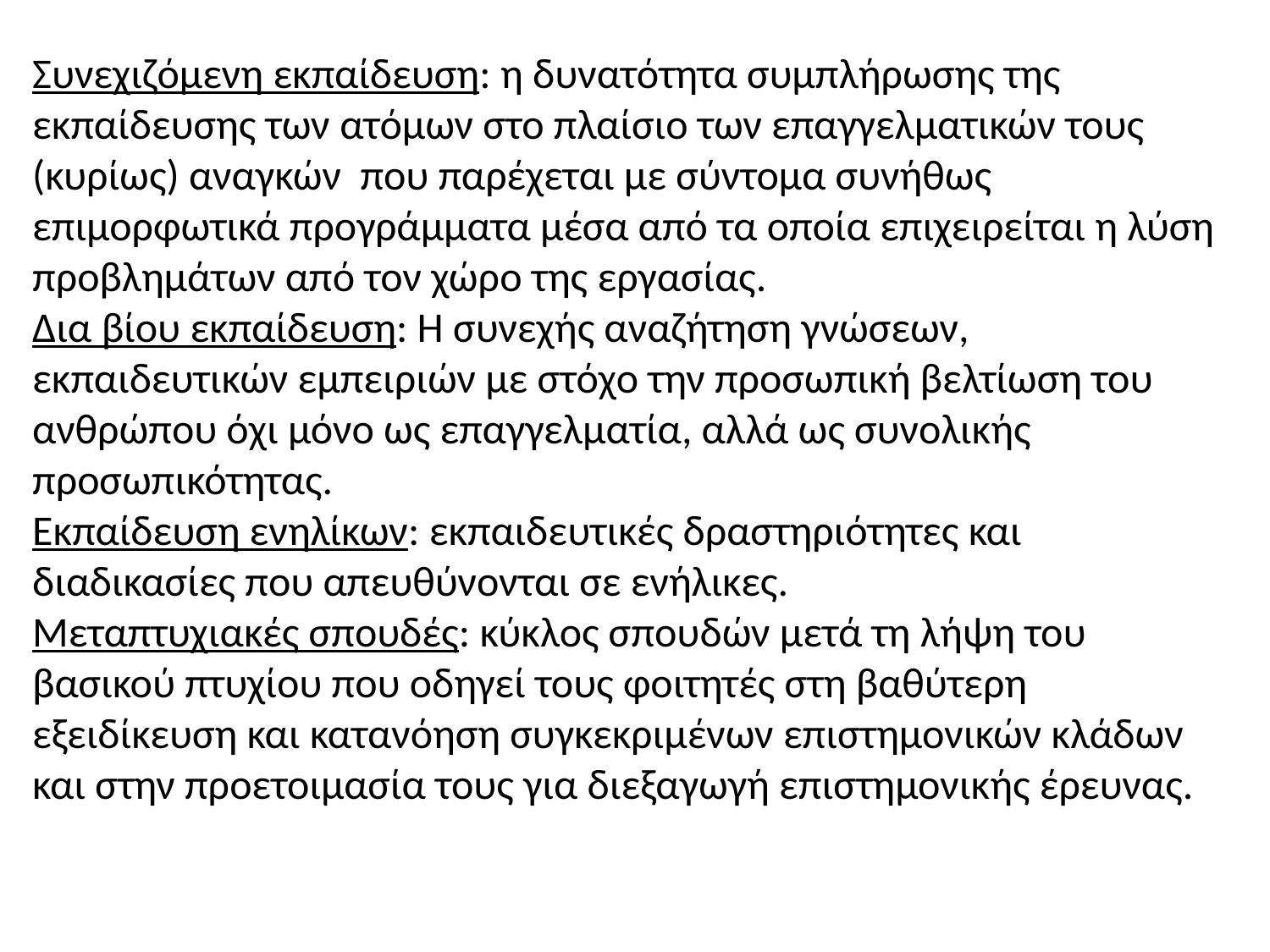

Συνεχιζόμενη εκπαίδευση: η δυνατότητα συμπλήρωσης της εκπαίδευσης των ατόμων στο πλαίσιο των επαγγελματικών τους (κυρίως) αναγκών  που παρέχεται με σύντομα συνήθως επιμορφωτικά προγράμματα μέσα από τα οποία επιχειρείται η λύση προβλημάτων από τον χώρο της εργασίας.
Δια βίου εκπαίδευση: Η συνεχής αναζήτηση γνώσεων, εκπαιδευτικών εμπειριών με στόχο την προσωπική βελτίωση του ανθρώπου όχι μόνο ως επαγγελματία, αλλά ως συνολικής προσωπικότητας.
Εκπαίδευση ενηλίκων: εκπαιδευτικές δραστηριότητες και διαδικασίες που απευθύνονται σε ενήλικες.
Μεταπτυχιακές σπουδές: κύκλος σπουδών μετά τη λήψη του βασικού πτυχίου που οδηγεί τους φοιτητές στη βαθύτερη εξειδίκευση και κατανόηση συγκεκριμένων επιστημονικών κλάδων και στην προετοιμασία τους για διεξαγωγή επιστημονικής έρευνας.